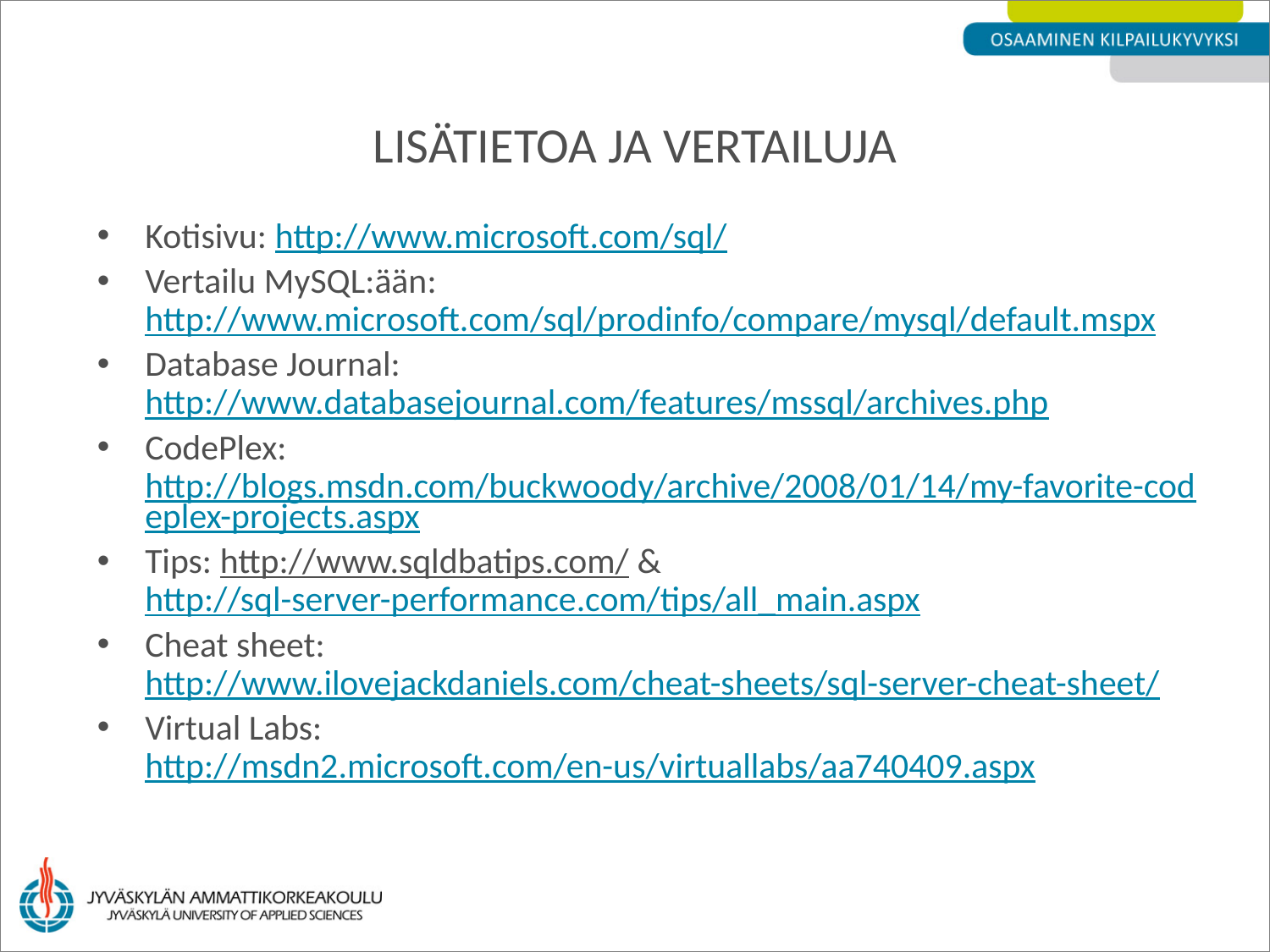

# Lisätietoa ja vertailuja
Kotisivu: http://www.microsoft.com/sql/
Vertailu MySQL:ään: http://www.microsoft.com/sql/prodinfo/compare/mysql/default.mspx
Database Journal: http://www.databasejournal.com/features/mssql/archives.php
CodePlex: http://blogs.msdn.com/buckwoody/archive/2008/01/14/my-favorite-codeplex-projects.aspx
Tips: http://www.sqldbatips.com/ &
http://sql-server-performance.com/tips/all_main.aspx
Cheat sheet: http://www.ilovejackdaniels.com/cheat-sheets/sql-server-cheat-sheet/
Virtual Labs: http://msdn2.microsoft.com/en-us/virtuallabs/aa740409.aspx